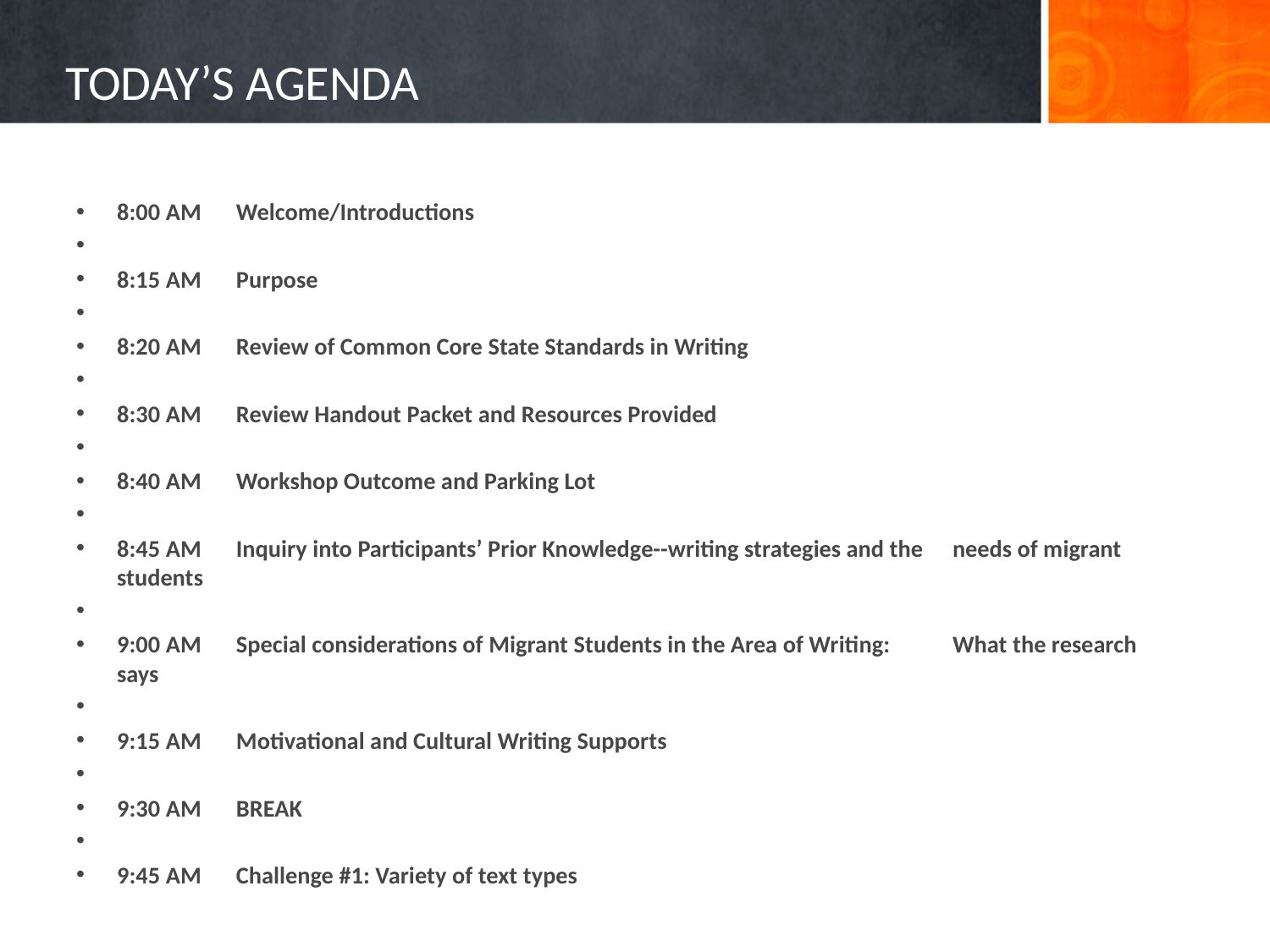

# TODAY’S AGENDA
8:00 AM	Welcome/Introductions

8:15 AM	Purpose

8:20 AM	Review of Common Core State Standards in Writing

8:30 AM	Review Handout Packet and Resources Provided

8:40 AM	Workshop Outcome and Parking Lot

8:45 AM	Inquiry into Participants’ Prior Knowledge--writing strategies and the 		needs of migrant students

9:00 AM	Special considerations of Migrant Students in the Area of Writing:  		What the research says

9:15 AM	Motivational and Cultural Writing Supports

9:30 AM	BREAK

9:45 AM 	Challenge #1: Variety of text types